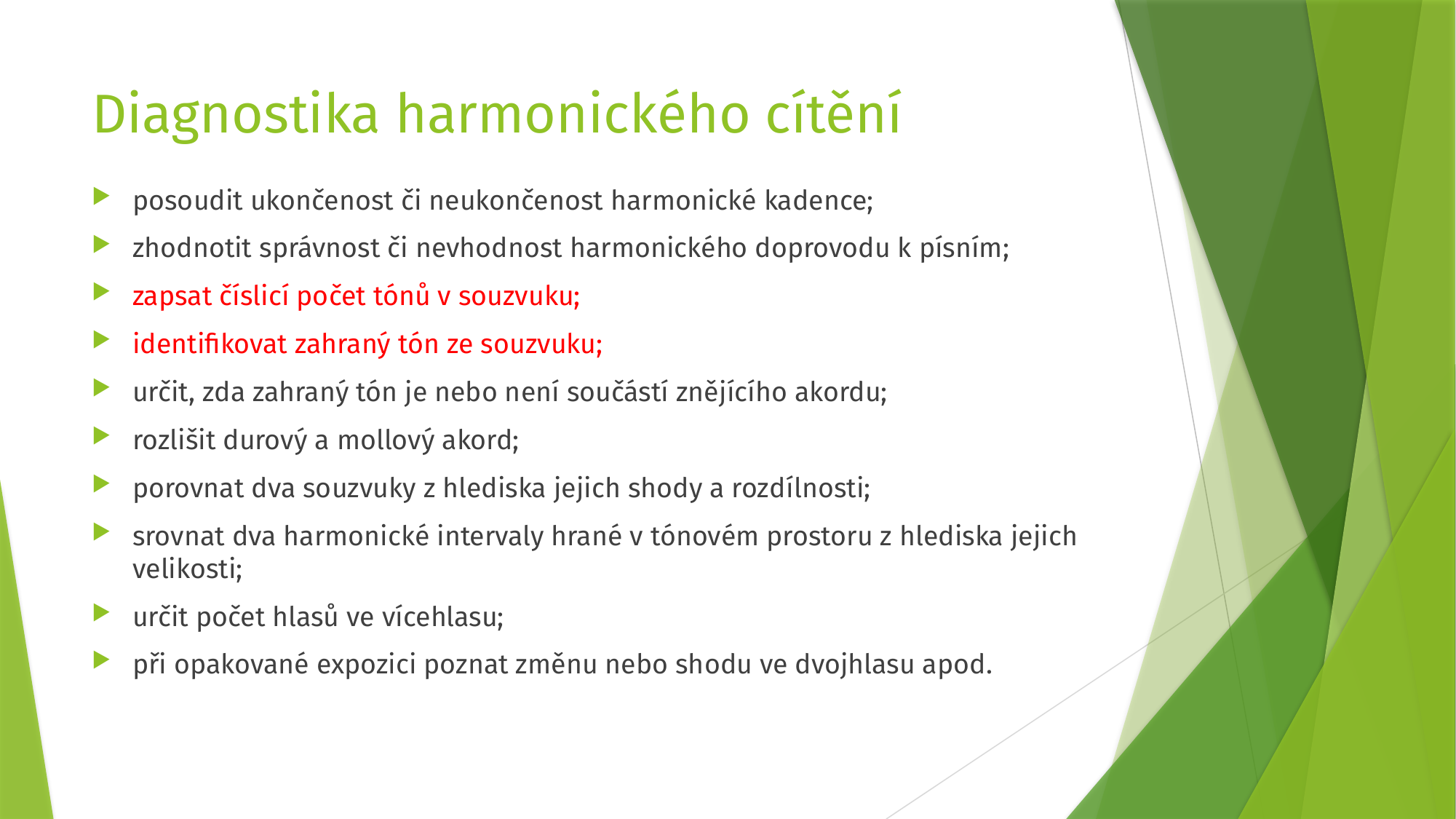

# Diagnostika harmonického cítění
posoudit ukončenost či neukončenost harmonické kadence;
zhodnotit správnost či nevhodnost harmonického doprovodu k písním;
zapsat číslicí počet tónů v souzvuku;
identifikovat zahraný tón ze souzvuku;
určit, zda zahraný tón je nebo není součástí znějícího akordu;
rozlišit durový a mollový akord;
porovnat dva souzvuky z hlediska jejich shody a rozdílnosti;
srovnat dva harmonické intervaly hrané v tónovém prostoru z hlediska jejich velikosti;
určit počet hlasů ve vícehlasu;
při opakované expozici poznat změnu nebo shodu ve dvojhlasu apod.